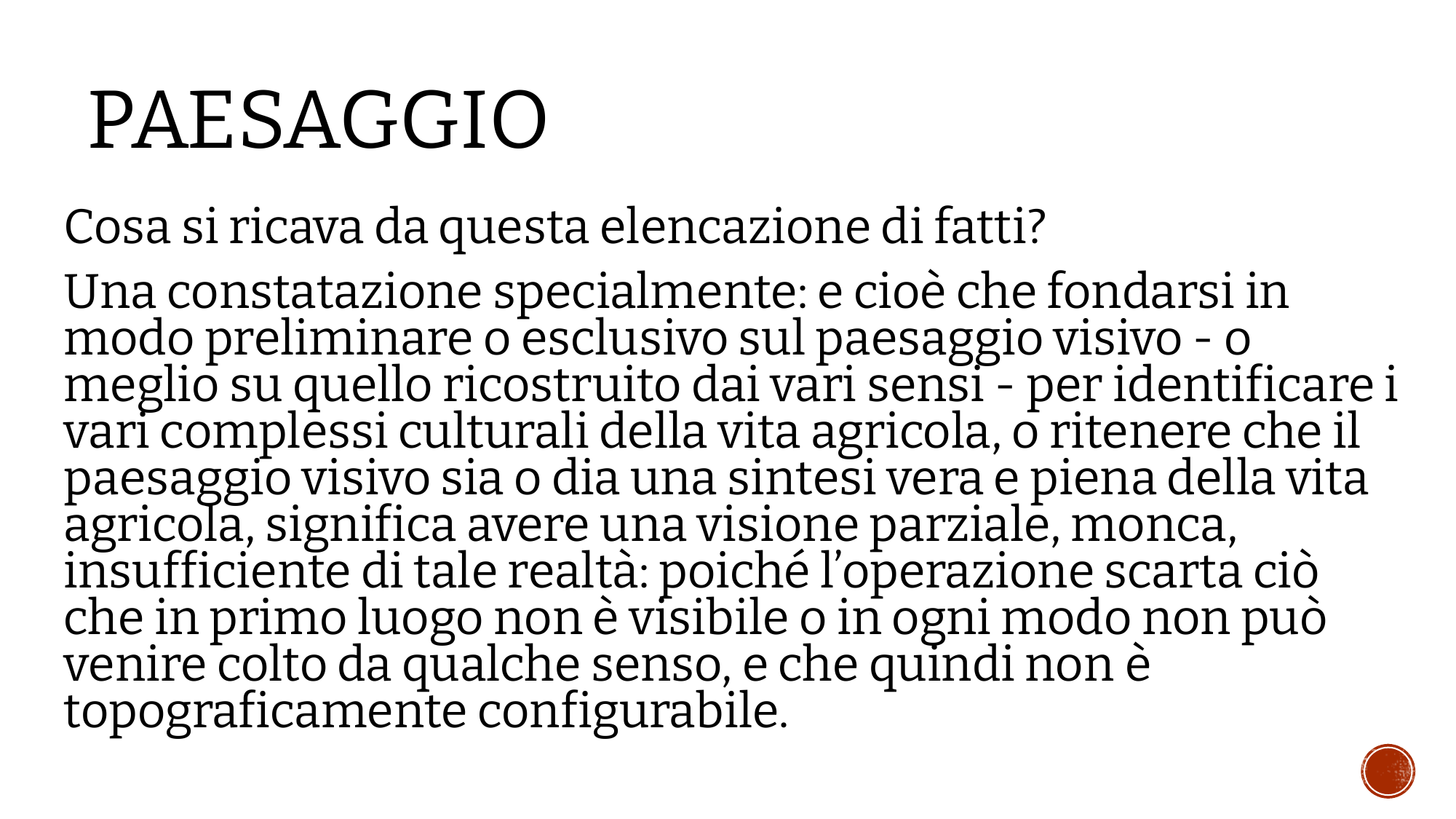

# paesaggio
Cosa si ricava da questa elencazione di fatti?
Una constatazione specialmente: e cioè che fondarsi in modo preliminare o esclusivo sul paesaggio visivo - o meglio su quello ricostruito dai vari sensi - per identificare i vari complessi culturali della vita agricola, o ritenere che il paesaggio visivo sia o dia una sintesi vera e piena della vita agricola, significa avere una visione parziale, monca, insufficiente di tale realtà: poiché l’operazione scarta ciò che in primo luogo non è visibile o in ogni modo non può venire colto da qualche senso, e che quindi non è topograficamente configurabile.